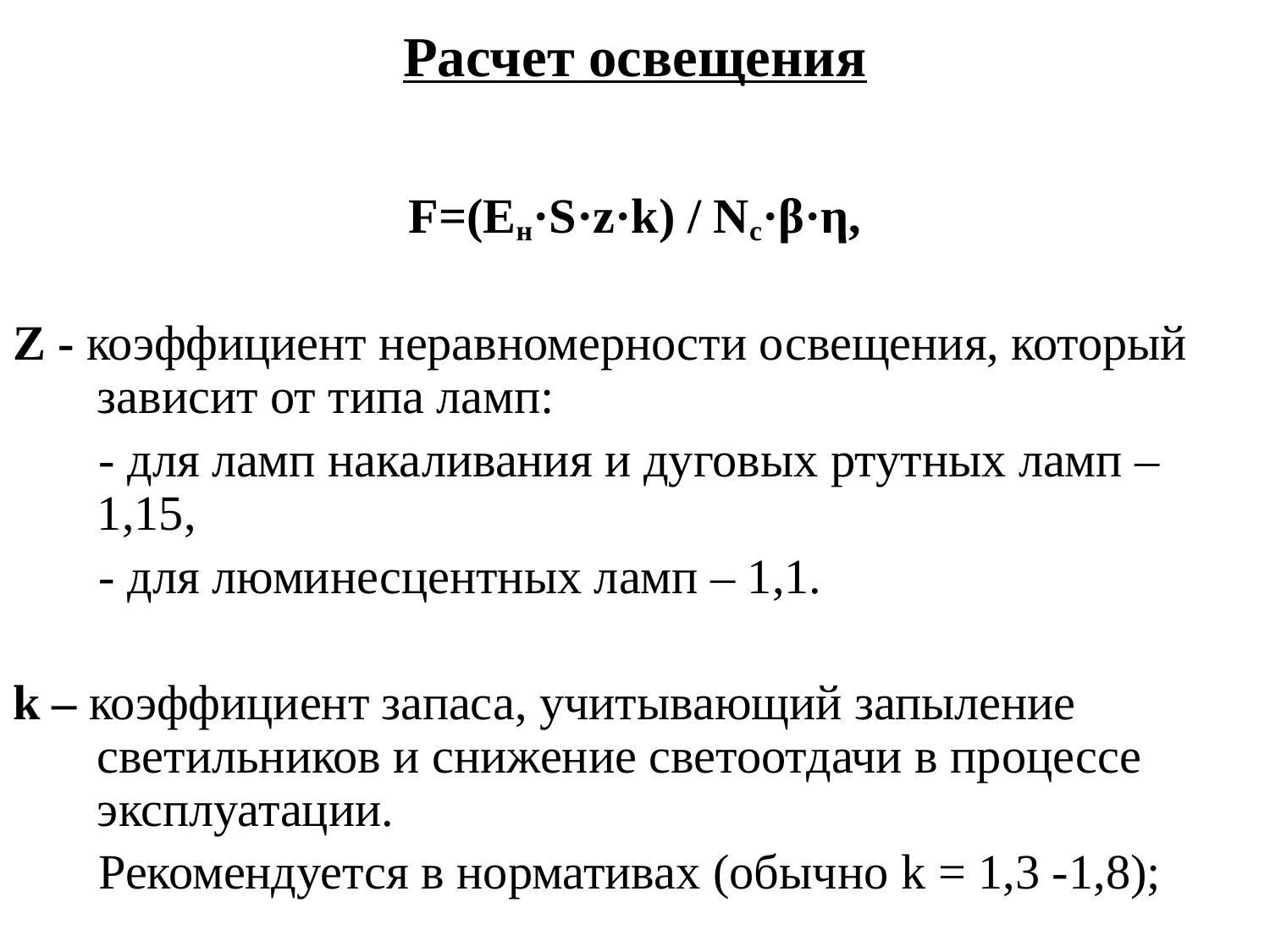

# Расчет освещения

F=(Ен·S·z·k) / Nс·β·η,

Z - коэффициент неравномерности освещения, который зависит от типа ламп:
       - для ламп накаливания и дуговых ртутных ламп – 1,15,
       - для люминесцентных ламп – 1,1.

k – коэффициент запаса, учитывающий запыление светильников и снижение светоотдачи в процессе эксплуатации.
       Рекомендуется в нормативах (обычно k = 1,3 -1,8);